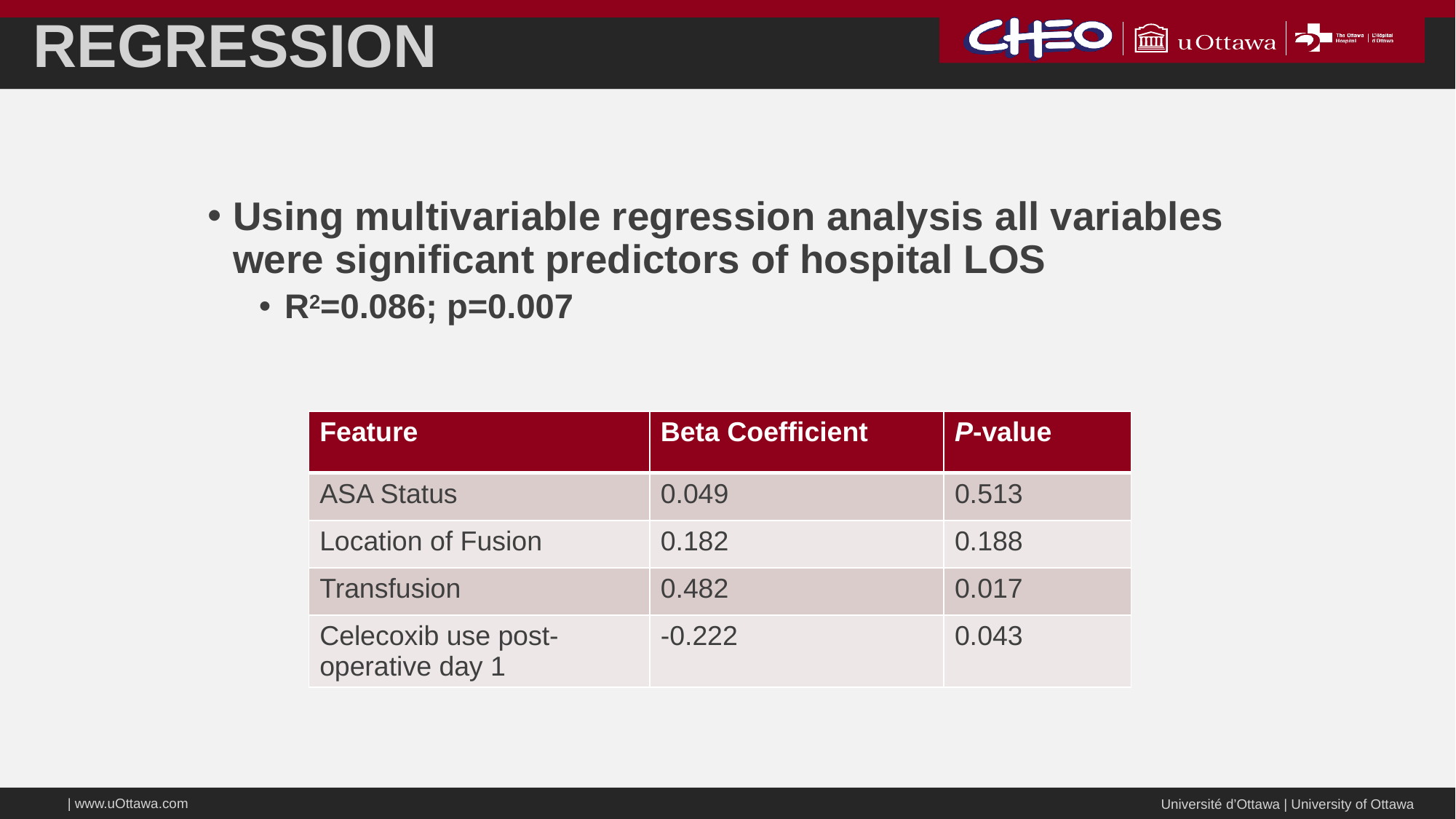

# Regression
Using multivariable regression analysis all variables were significant predictors of hospital LOS
R2=0.086; p=0.007
| Feature | Beta Coefficient | P-value |
| --- | --- | --- |
| ASA Status | 0.049 | 0.513 |
| Location of Fusion | 0.182 | 0.188 |
| Transfusion | 0.482 | 0.017 |
| Celecoxib use post-operative day 1 | -0.222 | 0.043 |